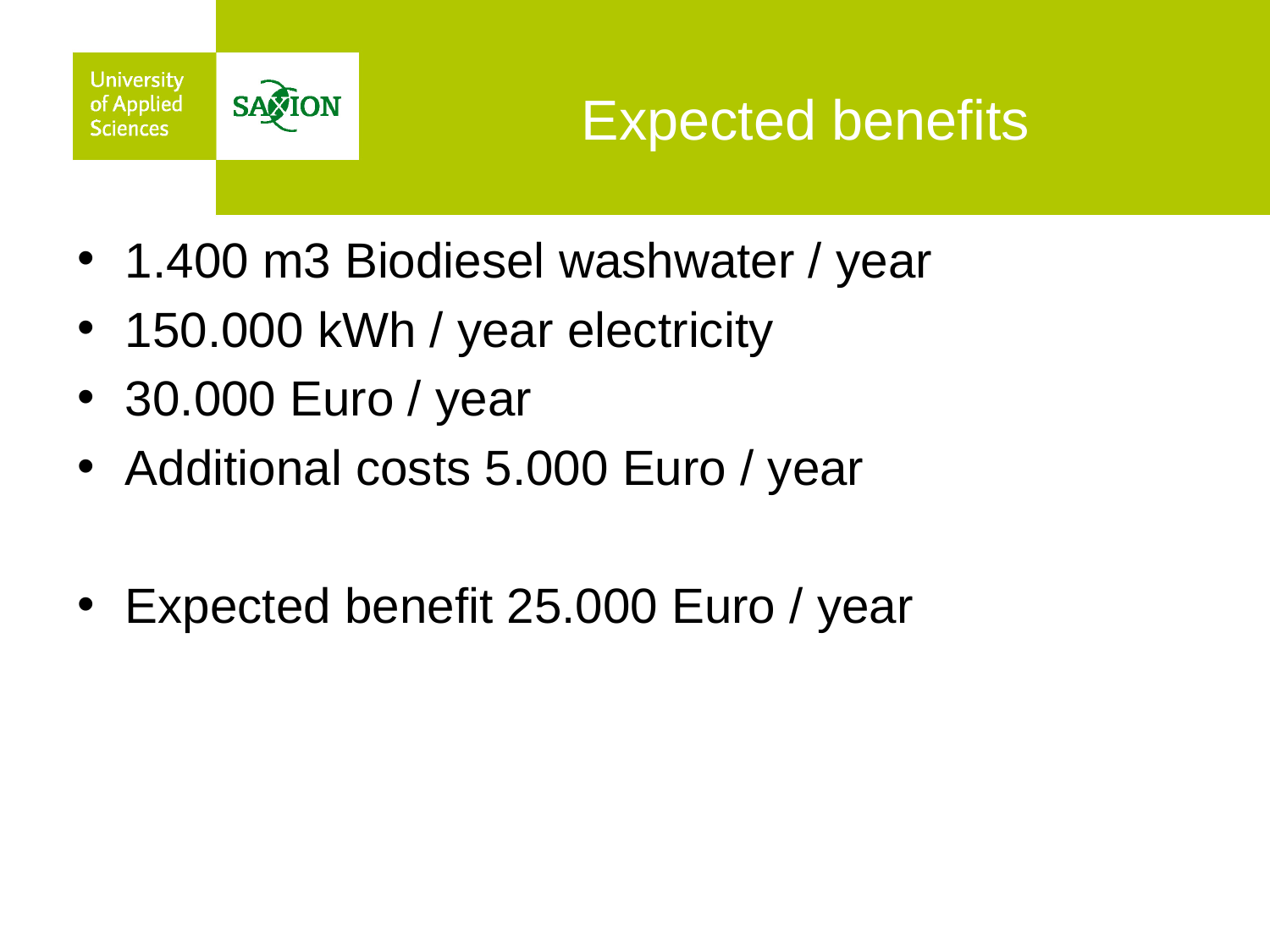

# Expected benefits
1.400 m3 Biodiesel washwater / year
150.000 kWh / year electricity
30.000 Euro / year
Additional costs 5.000 Euro / year

Expected benefit 25.000 Euro / year